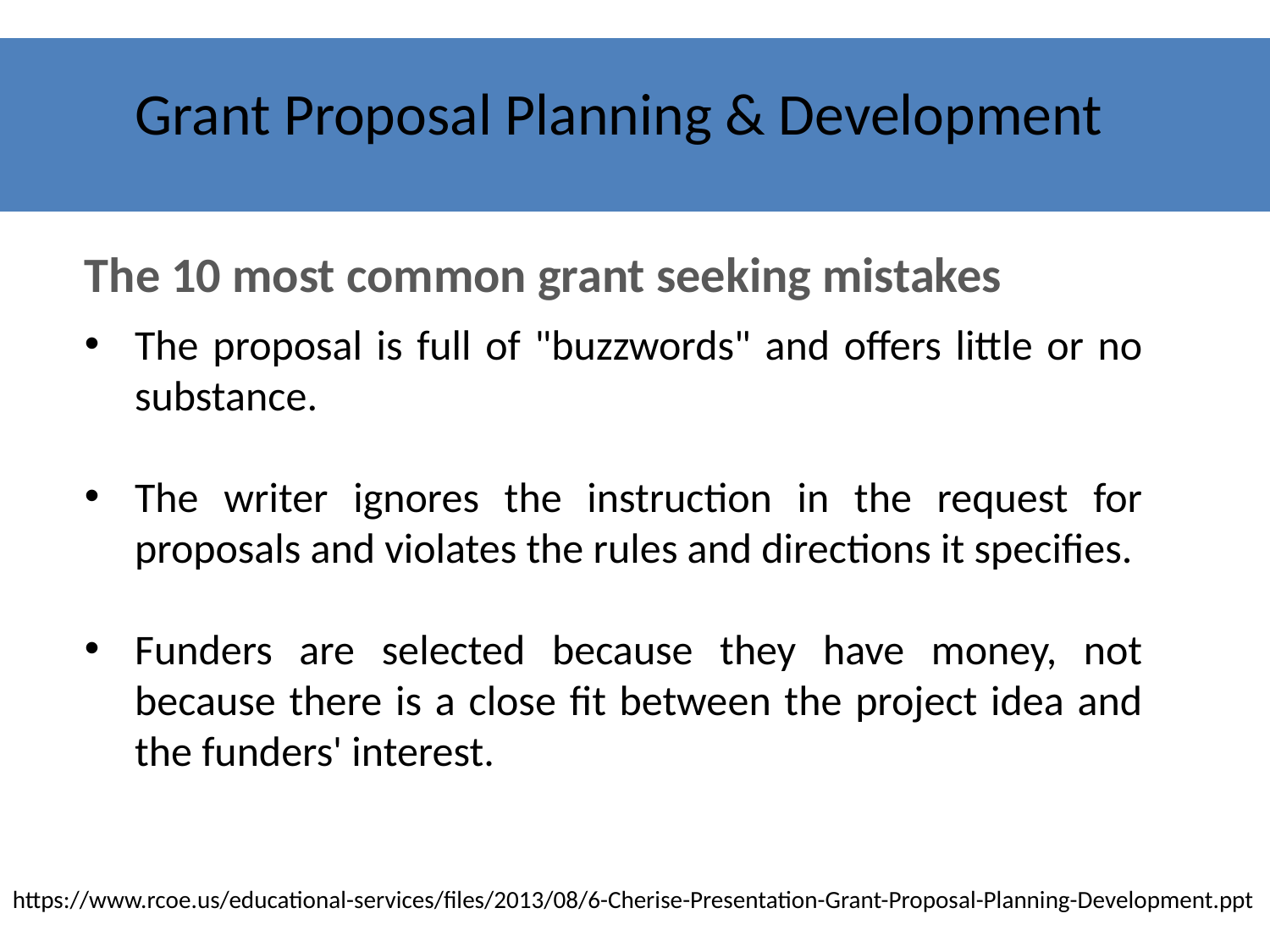

# Grant Proposal Planning & Development
The 10 most common grant seeking mistakes

The proposal is full of "buzzwords" and offers little or no substance.

The writer ignores the instruction in the request for proposals and violates the rules and directions it specifies.

Funders are selected because they have money, not because there is a close fit between the project idea and the funders' interest.
https://www.rcoe.us/educational-services/files/2013/08/6-Cherise-Presentation-Grant-Proposal-Planning-Development.ppt